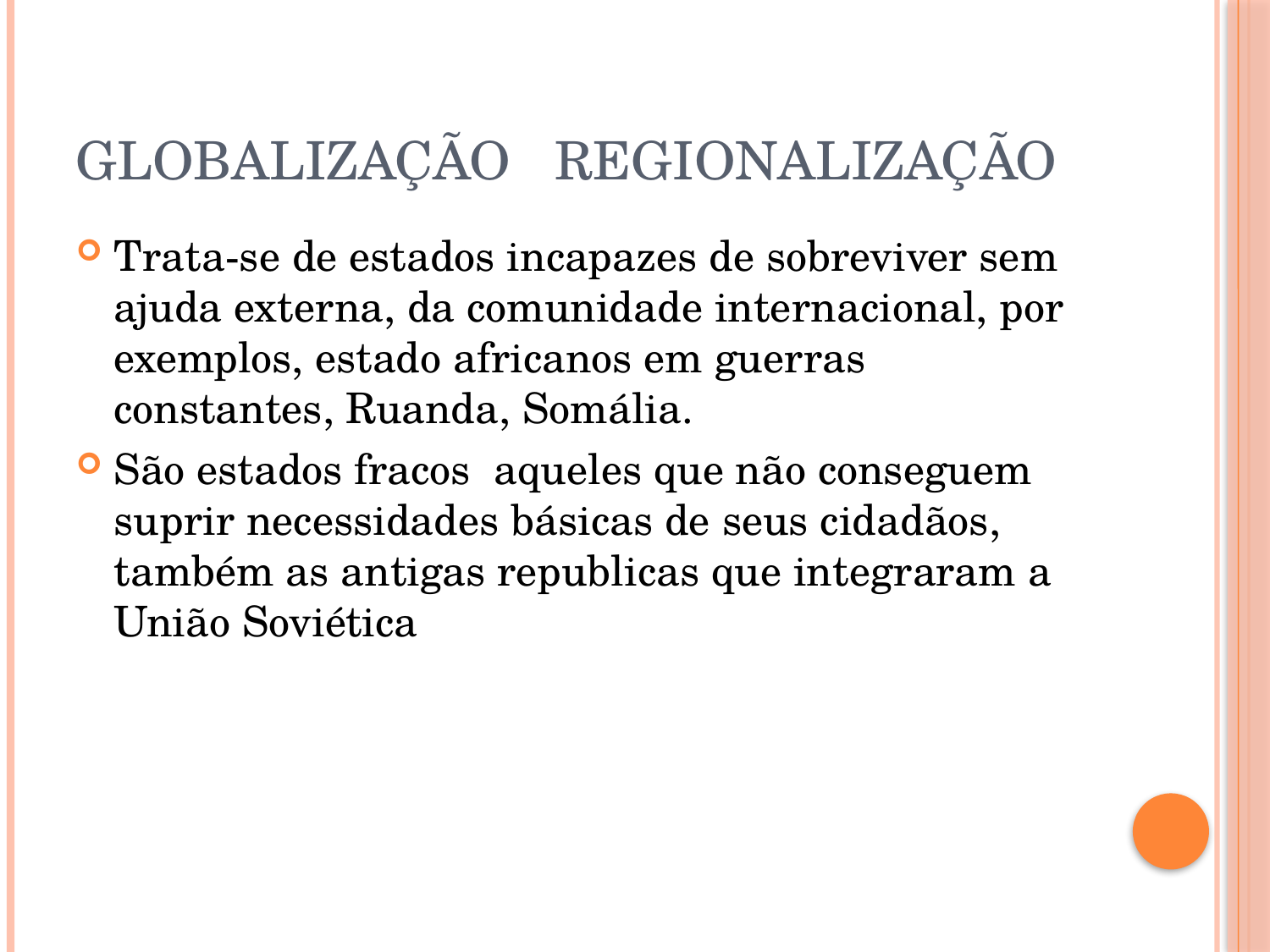

# GLOBALIZAÇÃO   REGIONALIZAÇÃO
Trata-se de estados incapazes de sobreviver sem ajuda externa, da comunidade internacional, por exemplos, estado africanos em guerras constantes, Ruanda, Somália.
São estados fracos  aqueles que não conseguem suprir necessidades básicas de seus cidadãos, também as antigas republicas que integraram a União Soviética